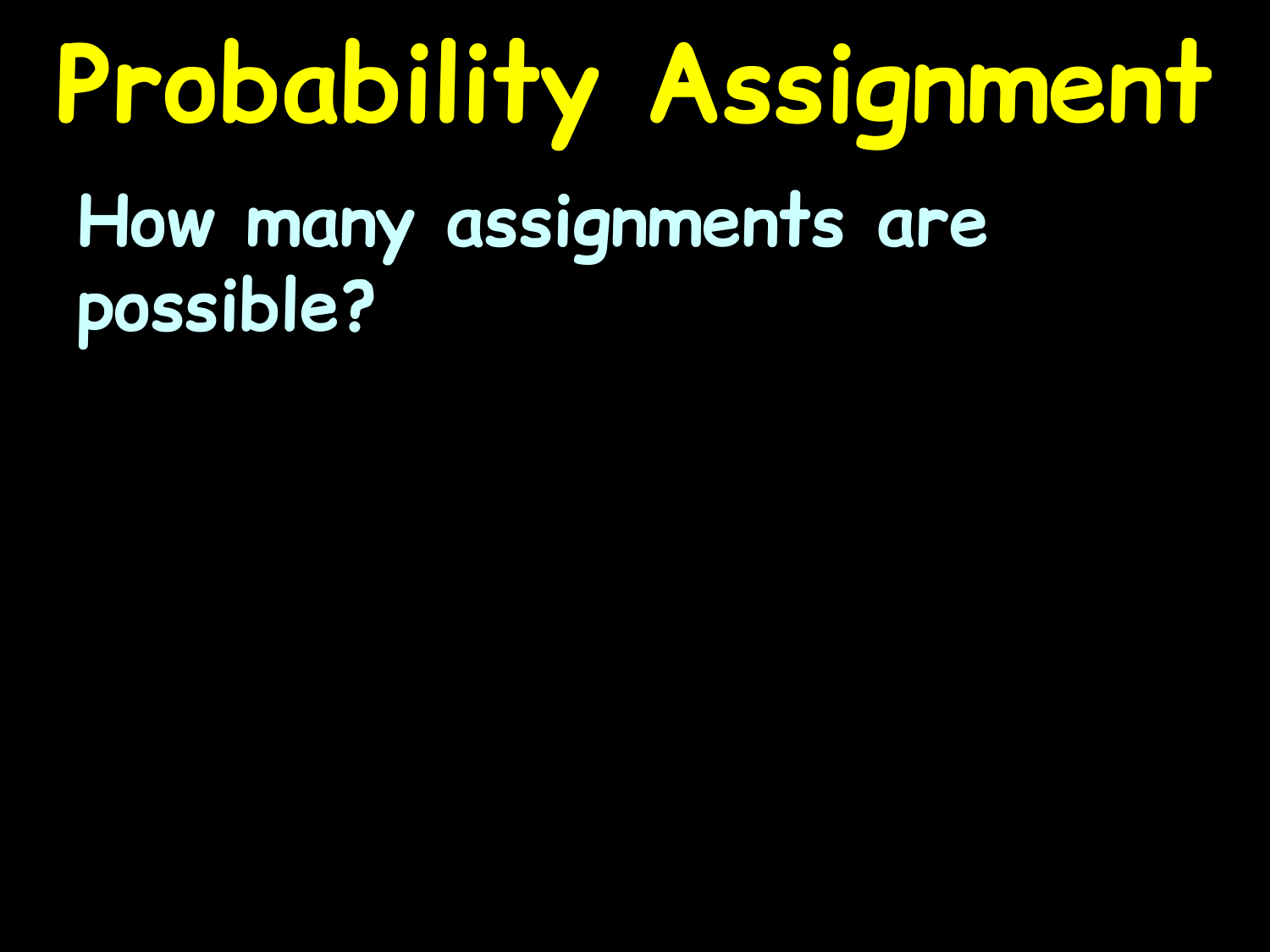

# Probability Assignment
How many assignments are possible?